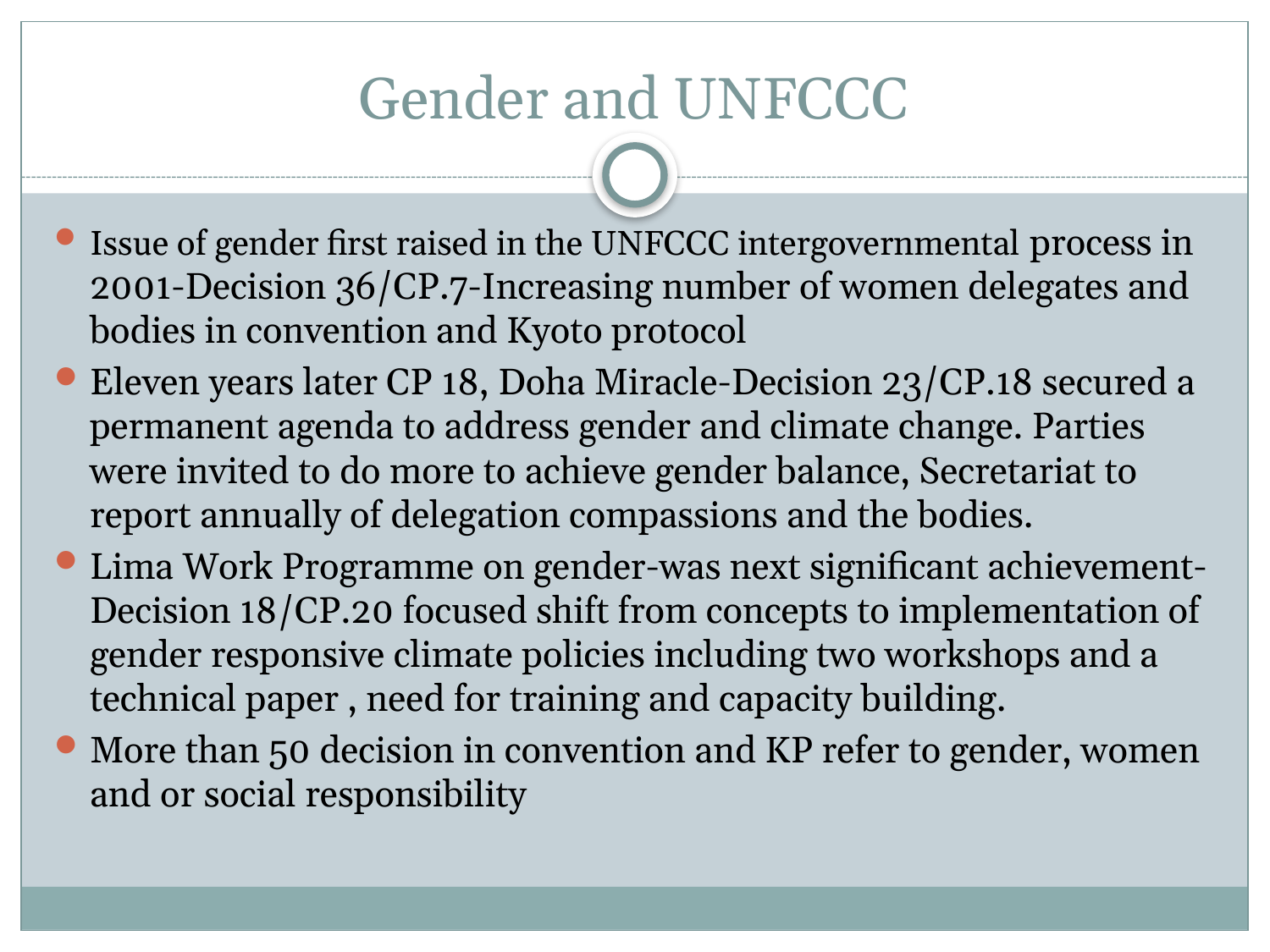

# Gender and UNFCCC
Issue of gender first raised in the UNFCCC intergovernmental process in 2001-Decision 36/CP.7-Increasing number of women delegates and bodies in convention and Kyoto protocol
Eleven years later CP 18, Doha Miracle-Decision 23/CP.18 secured a permanent agenda to address gender and climate change. Parties were invited to do more to achieve gender balance, Secretariat to report annually of delegation compassions and the bodies.
Lima Work Programme on gender-was next significant achievement-Decision 18/CP.20 focused shift from concepts to implementation of gender responsive climate policies including two workshops and a technical paper , need for training and capacity building.
More than 50 decision in convention and KP refer to gender, women and or social responsibility